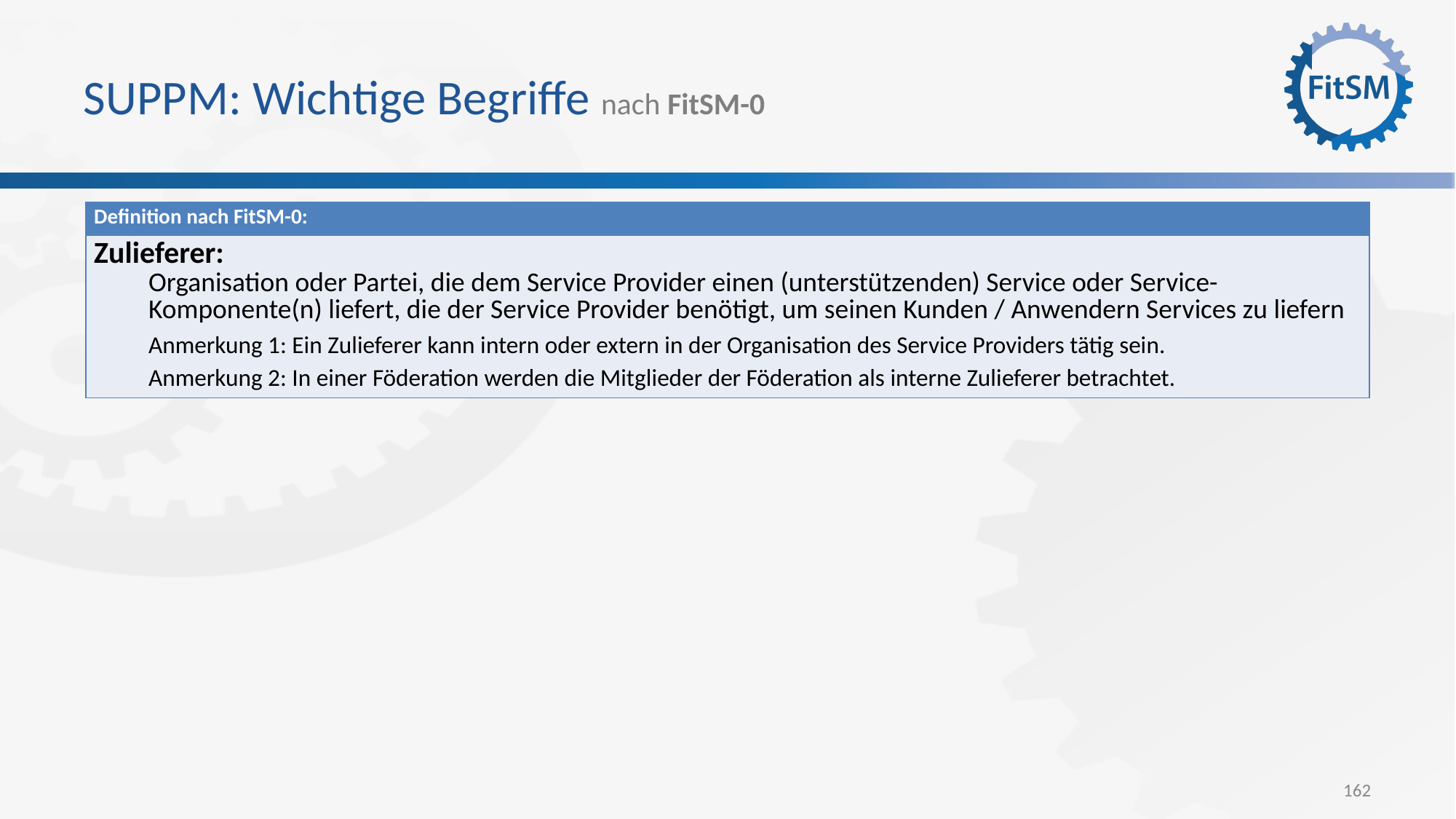

# SUPPM: Wichtige Begriffe nach FitSM-0
| Definition nach FitSM-0: |
| --- |
| Zulieferer: Organisation oder Partei, die dem Service Provider einen (unterstützenden) Service oder Service-Komponente(n) liefert, die der Service Provider benötigt, um seinen Kunden / Anwendern Services zu liefern Anmerkung 1: Ein Zulieferer kann intern oder extern in der Organisation des Service Providers tätig sein. Anmerkung 2: In einer Föderation werden die Mitglieder der Föderation als interne Zulieferer betrachtet. |
162